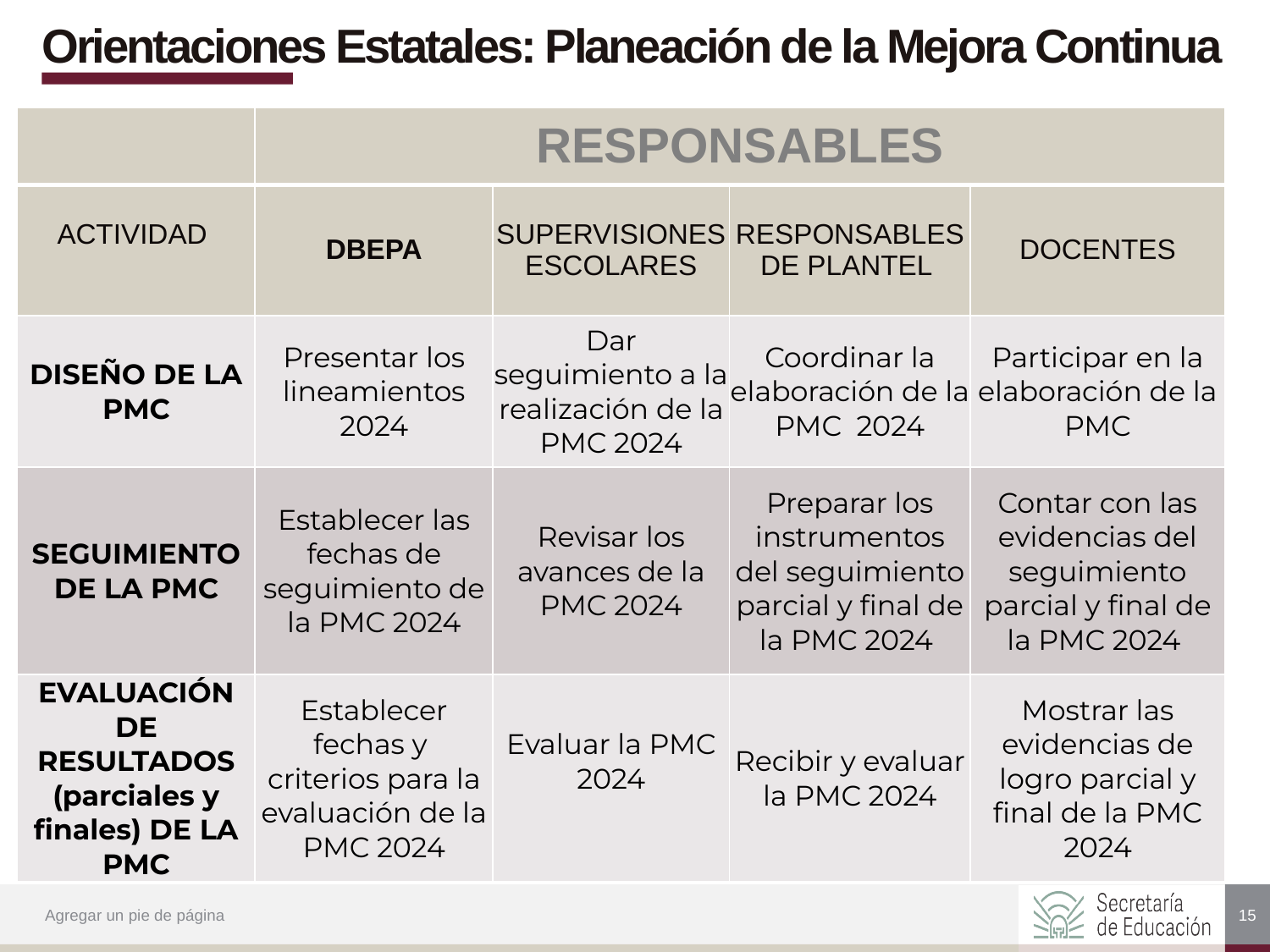

Orientaciones Estatales: Planeación de la Mejora Continua

|  | RESPONSABLES |  |  |  |
| --- | --- | --- | --- | --- |
| ACTIVIDAD | DBEPA | SUPERVISIONES ESCOLARES | RESPONSABLES DE PLANTEL | DOCENTES |
| DISEÑO DE LA PMC | Presentar los lineamientos 2024 | Dar seguimiento a la realización de la PMC 2024 | Coordinar la elaboración de la PMC 2024 | Participar en la elaboración de la PMC |
| SEGUIMIENTO DE LA PMC | Establecer las fechas de seguimiento de la PMC 2024 | Revisar los avances de la PMC 2024 | Preparar los instrumentos del seguimiento parcial y final de la PMC 2024 | Contar con las evidencias del seguimiento parcial y final de la PMC 2024 |
| EVALUACIÓN DE RESULTADOS (parciales y finales) DE LA PMC | Establecer fechas y criterios para la evaluación de la PMC 2024 | Evaluar la PMC 2024 | Recibir y evaluar la PMC 2024 | Mostrar las evidencias de logro parcial y final de la PMC 2024 |
15
Agregar un pie de página